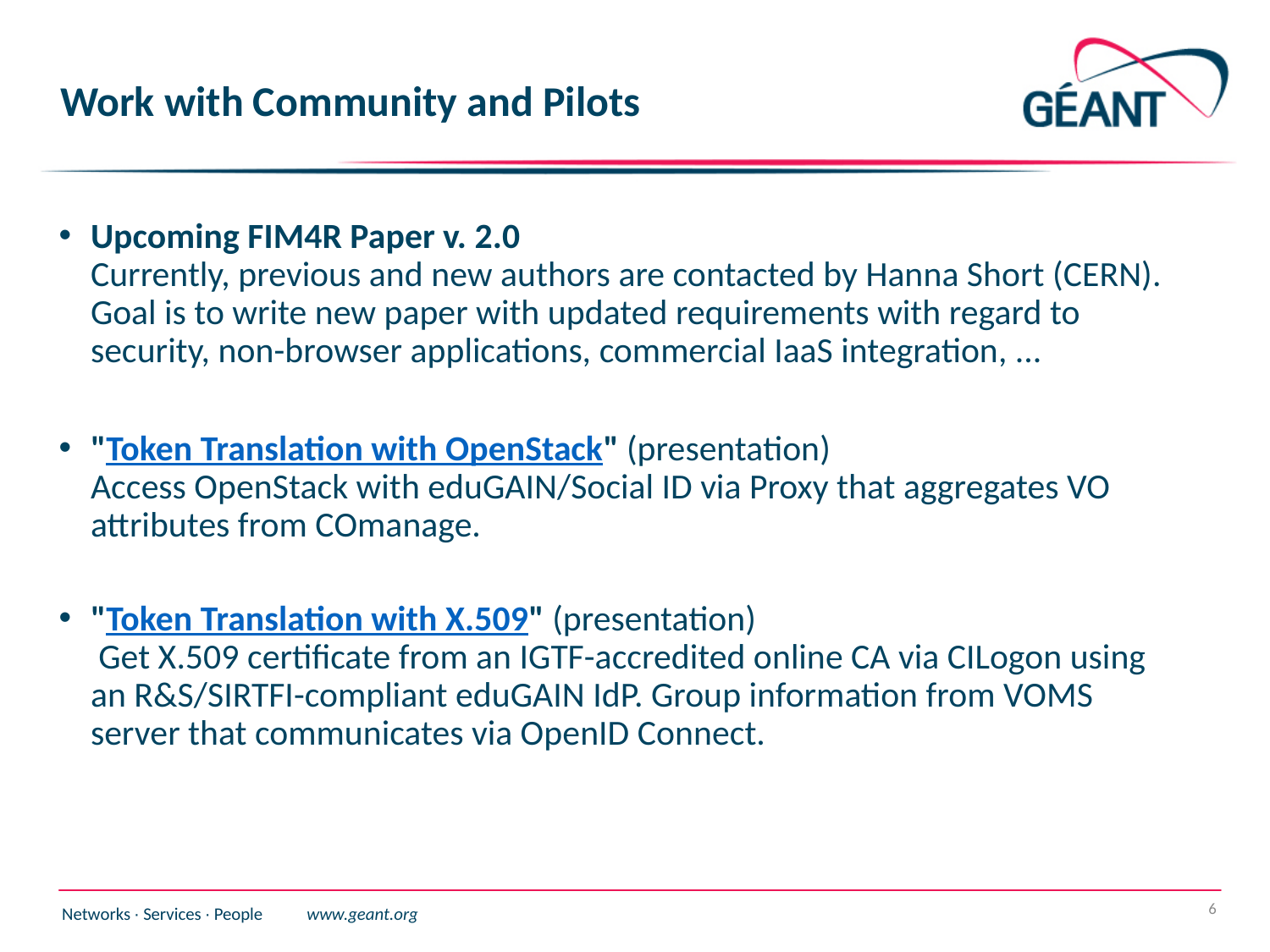

# Work with Community and Pilots
Upcoming FIM4R Paper v. 2.0
Currently, previous and new authors are contacted by Hanna Short (CERN).
Goal is to write new paper with updated requirements with regard to security, non-browser applications, commercial IaaS integration, ...
"Token Translation with OpenStack" (presentation)
Access OpenStack with eduGAIN/Social ID via Proxy that aggregates VO attributes from COmanage.
"Token Translation with X.509" (presentation)
 Get X.509 certificate from an IGTF-accredited online CA via CILogon using an R&S/SIRTFI-compliant eduGAIN IdP. Group information from VOMS server that communicates via OpenID Connect.
6